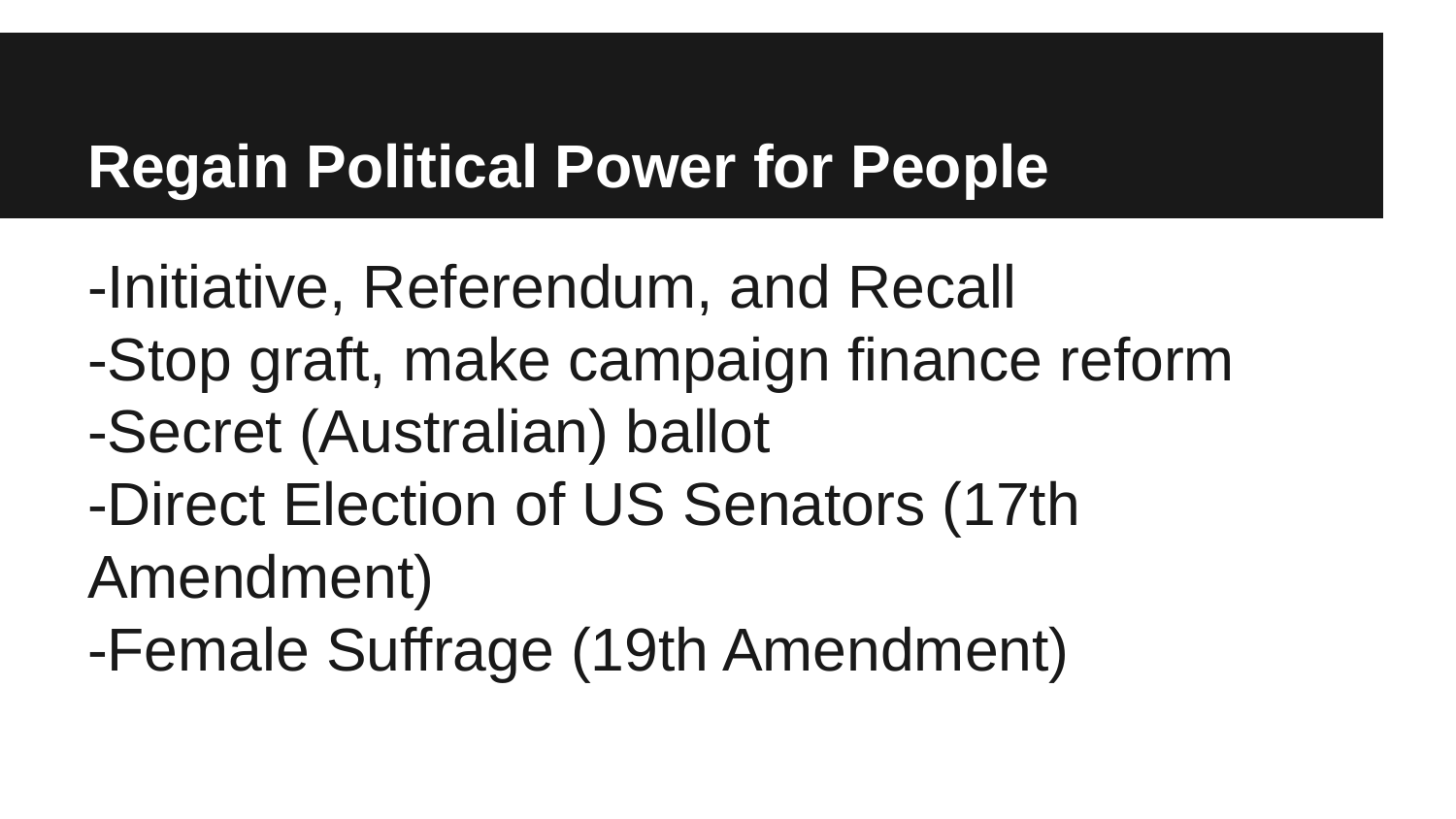

# Regain Political Power for People
-Initiative, Referendum, and Recall
-Stop graft, make campaign finance reform
-Secret (Australian) ballot
-Direct Election of US Senators (17th Amendment)
-Female Suffrage (19th Amendment)